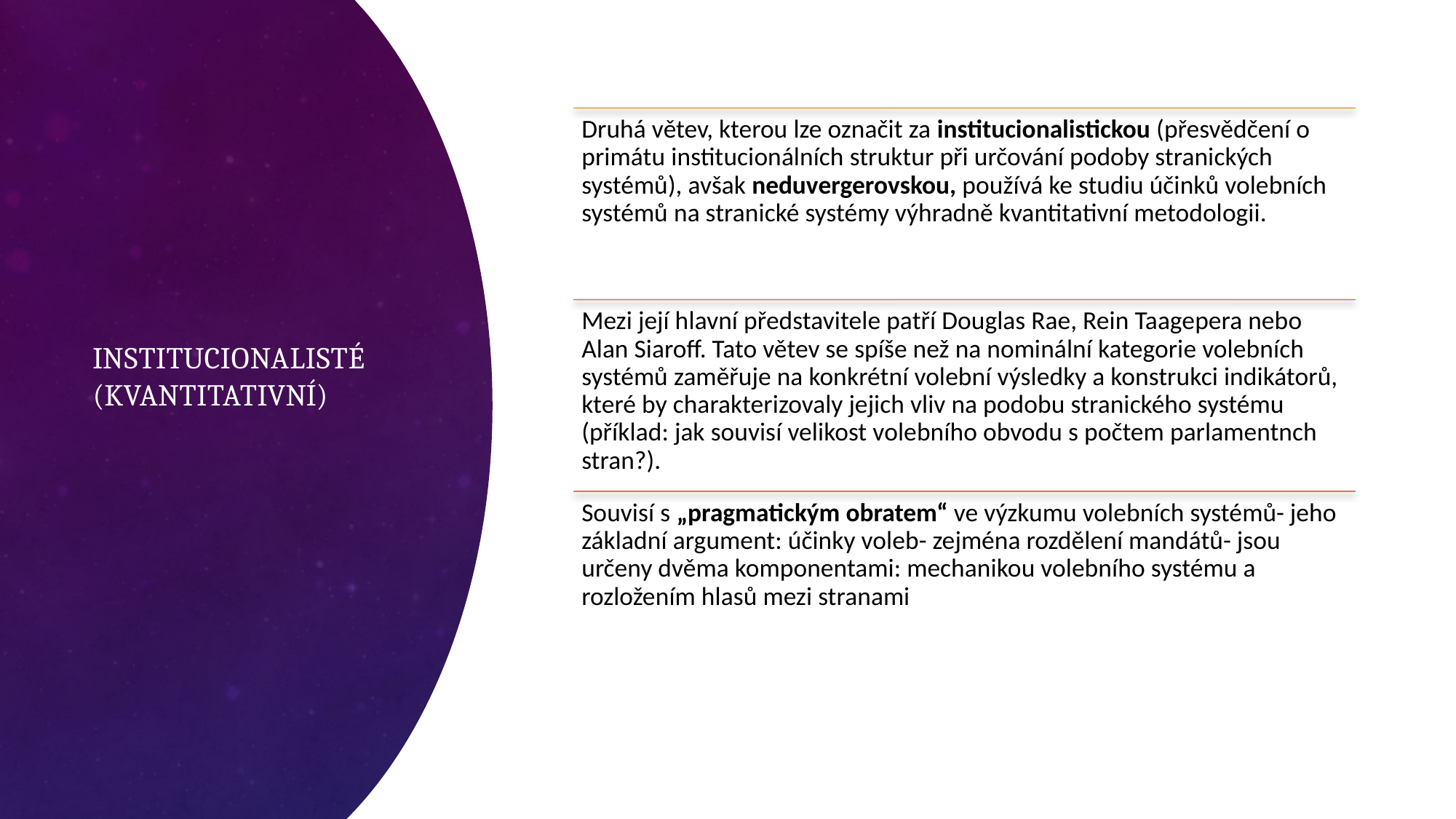

# Institucionalisté (kvantitativní)
Druhá větev, kterou lze označit za institucionalistickou (přesvědčení o primátu institucionálních struktur při určování podoby stranických systémů), avšak neduvergerovskou, používá ke studiu účinků volebních systémů na stranické systémy výhradně kvantitativní metodologii.
Mezi její hlavní představitele patří Douglas Rae, Rein Taagepera nebo Alan Siaroff. Tato větev se spíše než na nominální kategorie volebních systémů zaměřuje na konkrétní volební výsledky a konstrukci indikátorů, které by charakterizovaly jejich vliv na podobu stranického systému (příklad: jak souvisí velikost volebního obvodu s počtem parlamentnch stran?).
Souvisí s „pragmatickým obratem“ ve výzkumu volebních systémů- jeho základní argument: účinky voleb- zejména rozdělení mandátů- jsou určeny dvěma komponentami: mechanikou volebního systému a rozložením hlasů mezi stranami